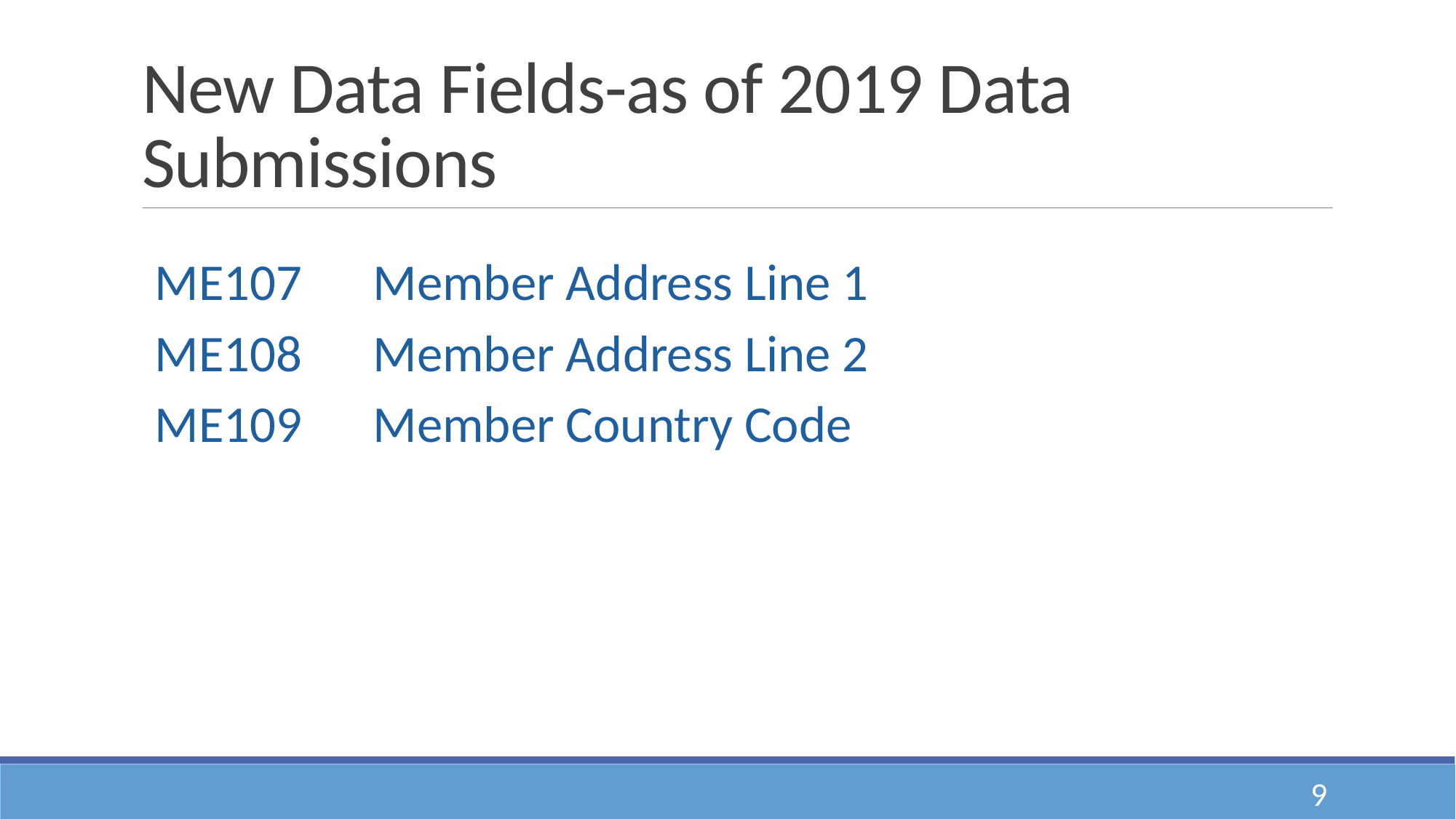

# New Data Fields-as of 2019 Data Submissions
ME107	Member Address Line 1
ME108	Member Address Line 2
ME109	Member Country Code

9